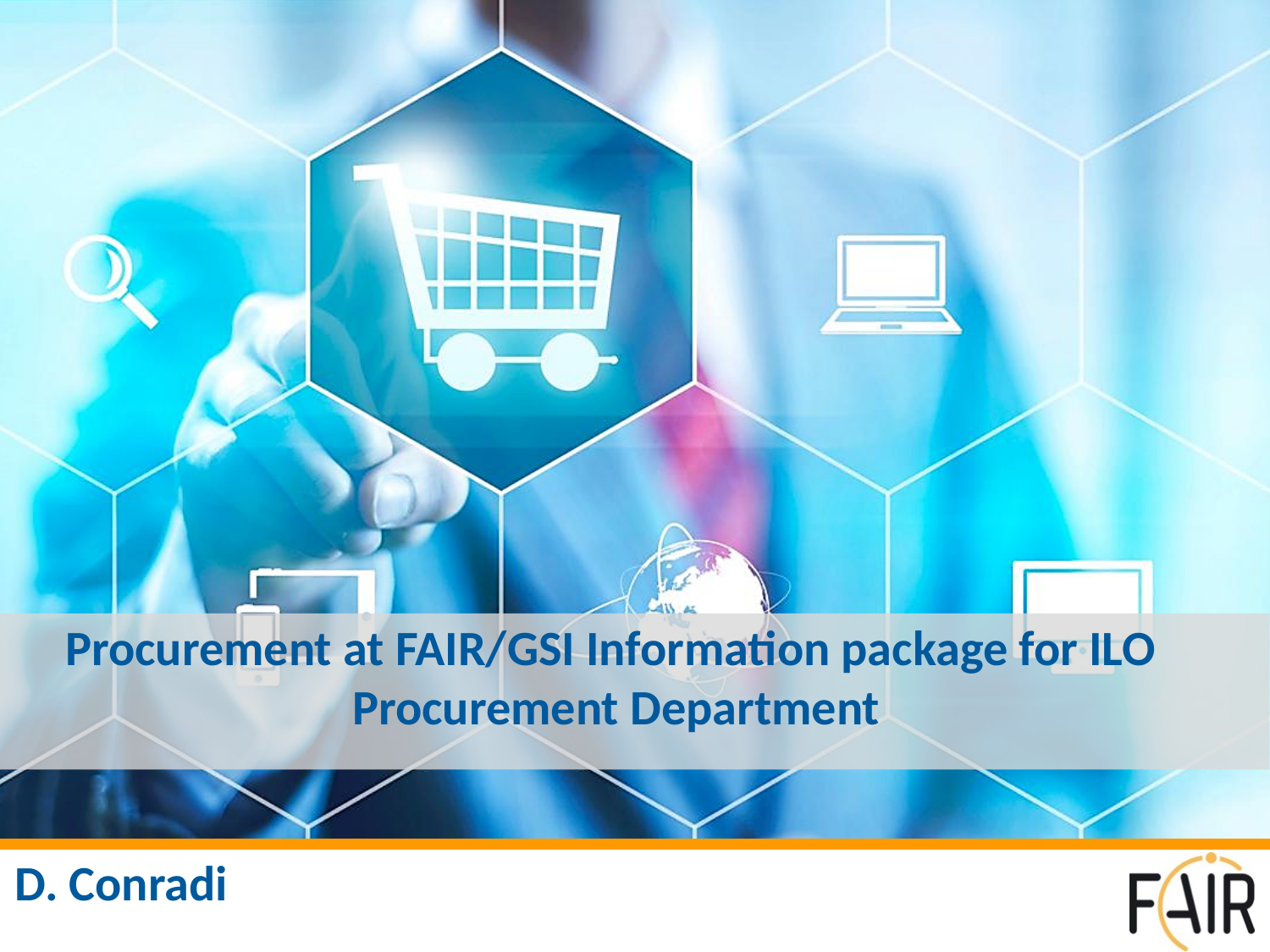

# Procurement at FAIR/GSI Information package for ILO Procurement Department

D. Conradi